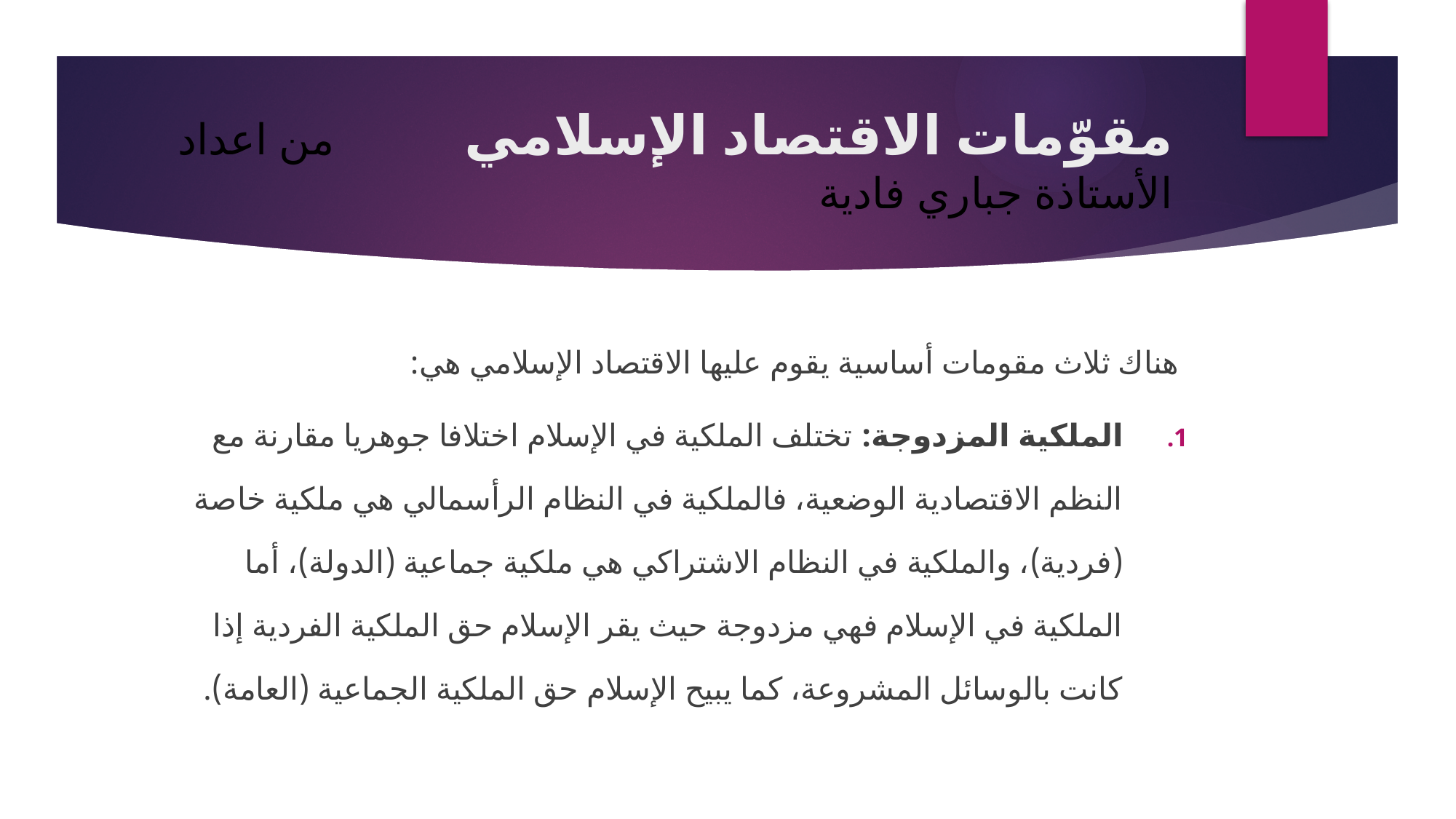

# مقوّمات الاقتصاد الإسلامي           من اعداد الأستاذة جباري فادية
هناك ثلاث مقومات أساسية يقوم عليها الاقتصاد الإسلامي هي:
الملكية المزدوجة: تختلف الملكية في الإسلام اختلافا جوهريا مقارنة مع النظم الاقتصادية الوضعية، فالملكية في النظام الرأسمالي هي ملكية خاصة (فردية)، والملكية في النظام الاشتراكي هي ملكية جماعية (الدولة)، أما الملكية في الإسلام فهي مزدوجة حيث يقر الإسلام حق الملكية الفردية إذا كانت بالوسائل المشروعة، كما يبيح الإسلام حق الملكية الجماعية (العامة).